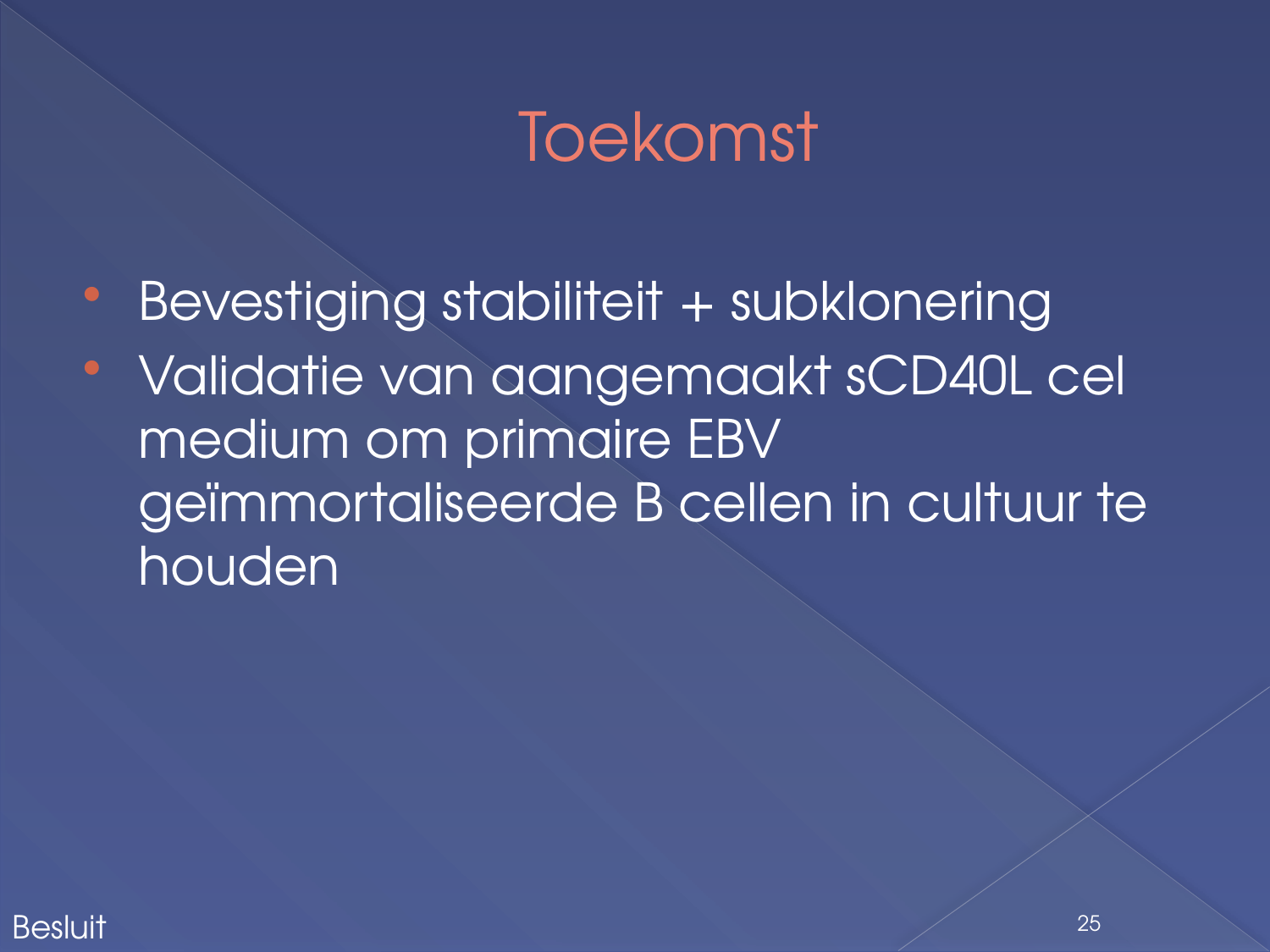

# Toekomst
Bevestiging stabiliteit + subklonering
Validatie van aangemaakt sCD40L cel medium om primaire EBV geïmmortaliseerde B cellen in cultuur te houden
25
Besluit